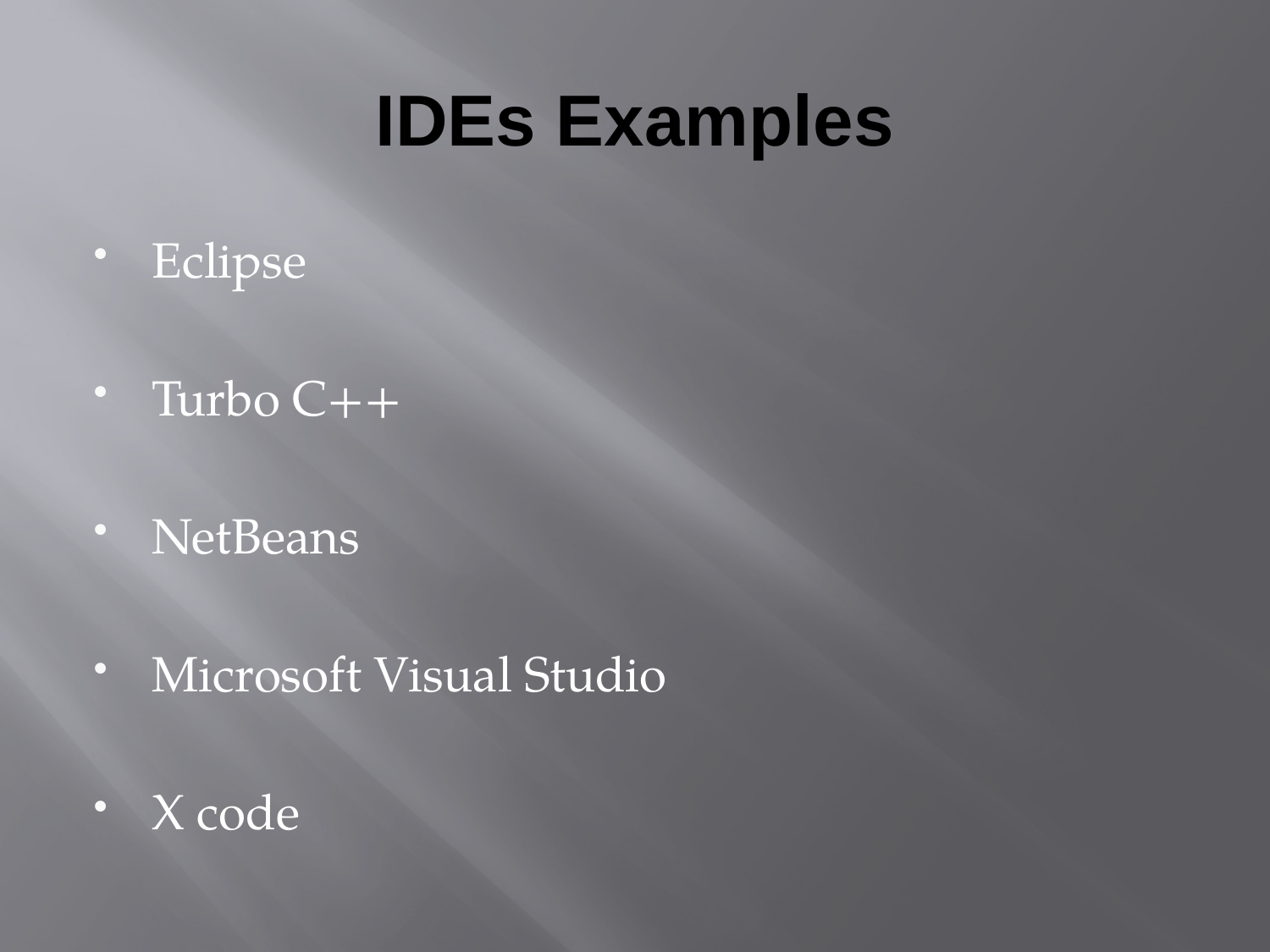

# IDEs Examples
Eclipse

Turbo C++

NetBeans

Microsoft Visual Studio

X code